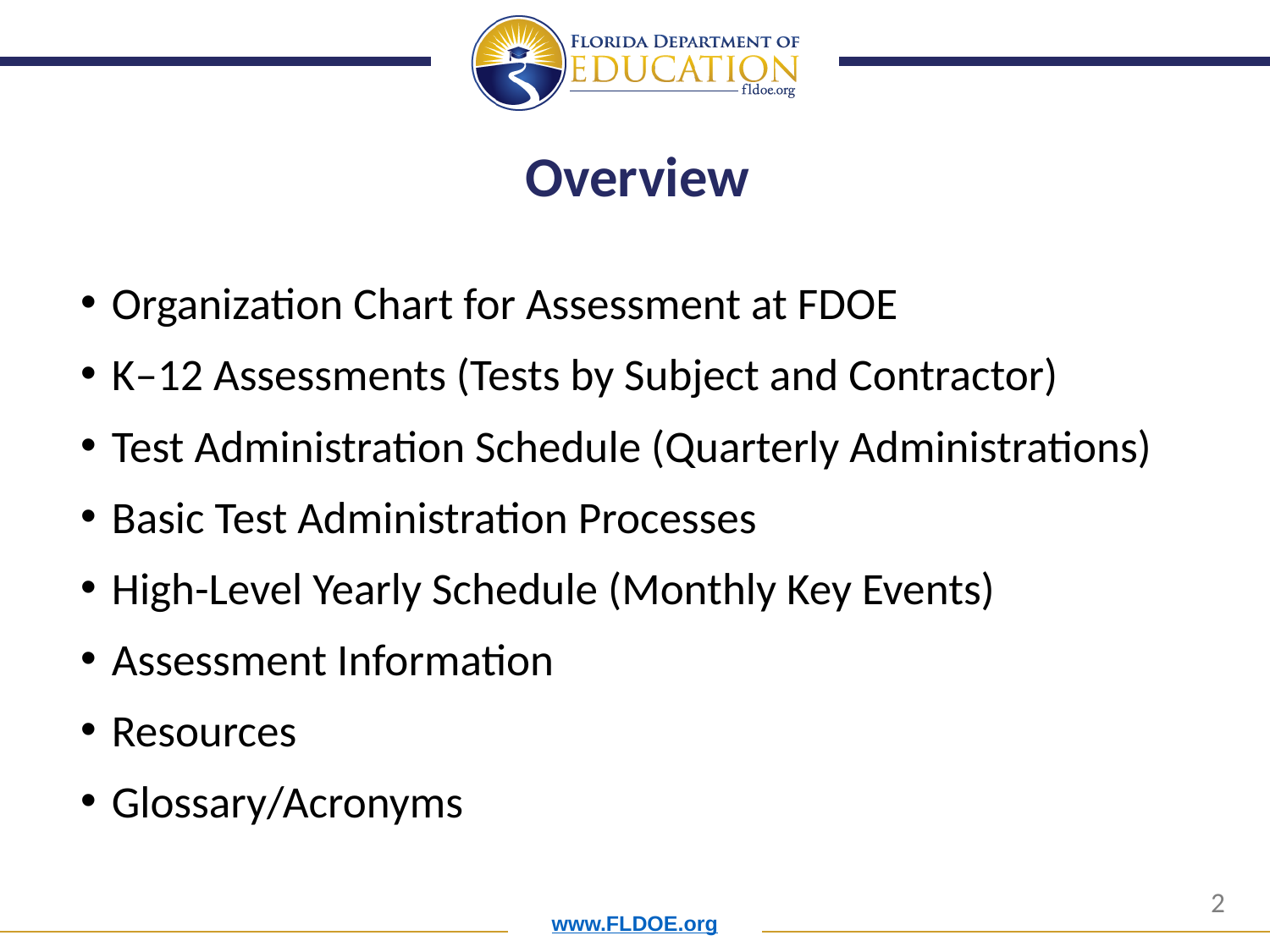

# Overview
Organization Chart for Assessment at FDOE
K–12 Assessments (Tests by Subject and Contractor)
Test Administration Schedule (Quarterly Administrations)
Basic Test Administration Processes
High-Level Yearly Schedule (Monthly Key Events)
Assessment Information
Resources
Glossary/Acronyms